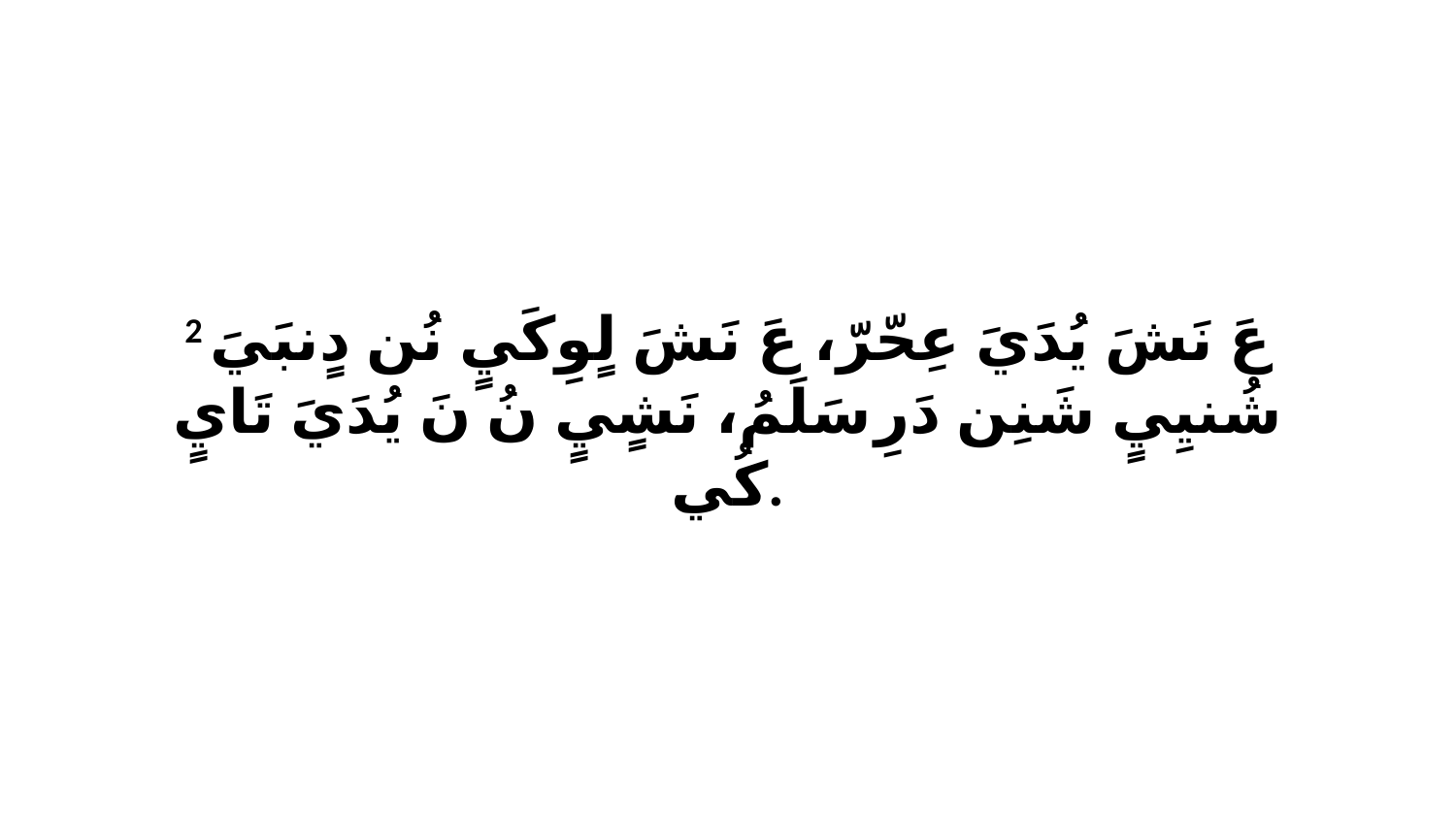

2 عَ نَشَ يُدَيَ عِحّرّ، عَ نَشَ لٍوِكَيٍ نُن دٍنبَيَ شُنيِيٍ شَنِن دَرِ سَلَمُ، نَشٍيٍ نُ نَ يُدَيَ تَايٍ كُي.